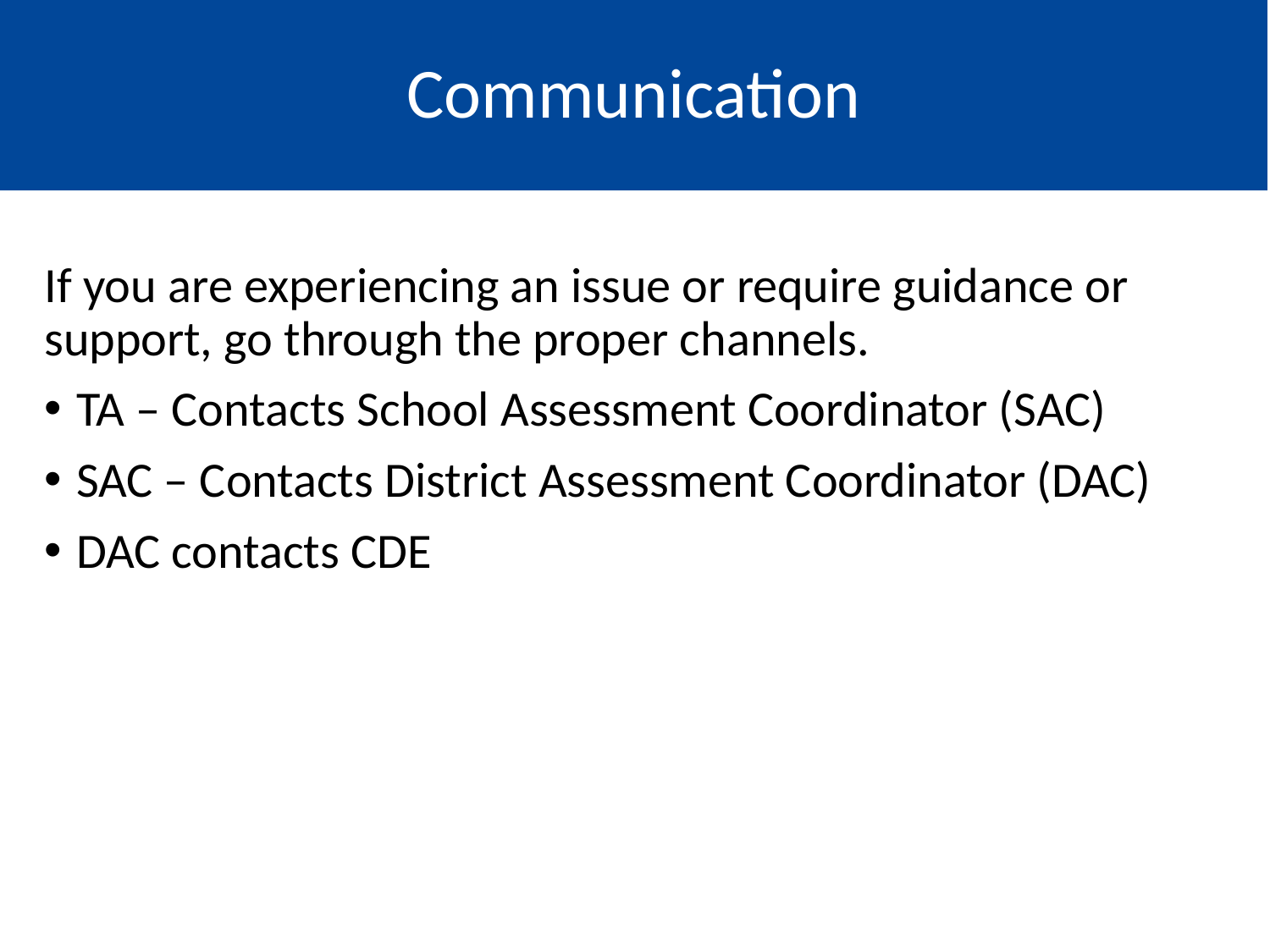

# Communication
If you are experiencing an issue or require guidance or support, go through the proper channels.
TA – Contacts School Assessment Coordinator (SAC)
SAC – Contacts District Assessment Coordinator (DAC)
DAC contacts CDE